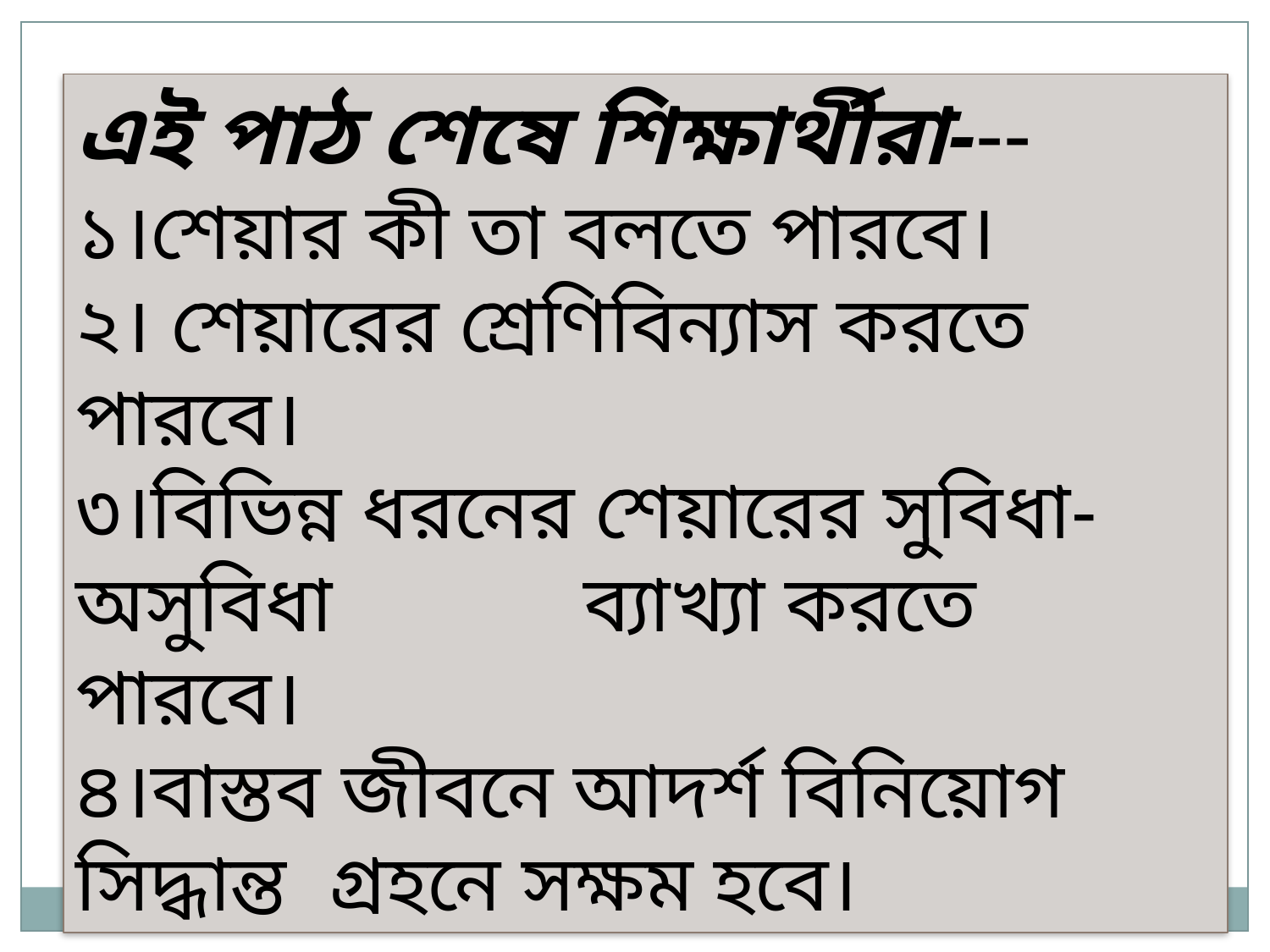

এই পাঠ শেষে শিক্ষার্থীরা---
১।শেয়ার কী তা বলতে পারবে।
২। শেয়ারের শ্রেণিবিন্যাস করতে পারবে।
৩।বিভিন্ন ধরনের শেয়ারের সুবিধা-অসুবিধা        	ব্যাখ্যা করতে পারবে।
৪।বাস্তব জীবনে আদর্শ বিনিয়োগ সিদ্ধান্ত 	গ্রহনে সক্ষম হবে।